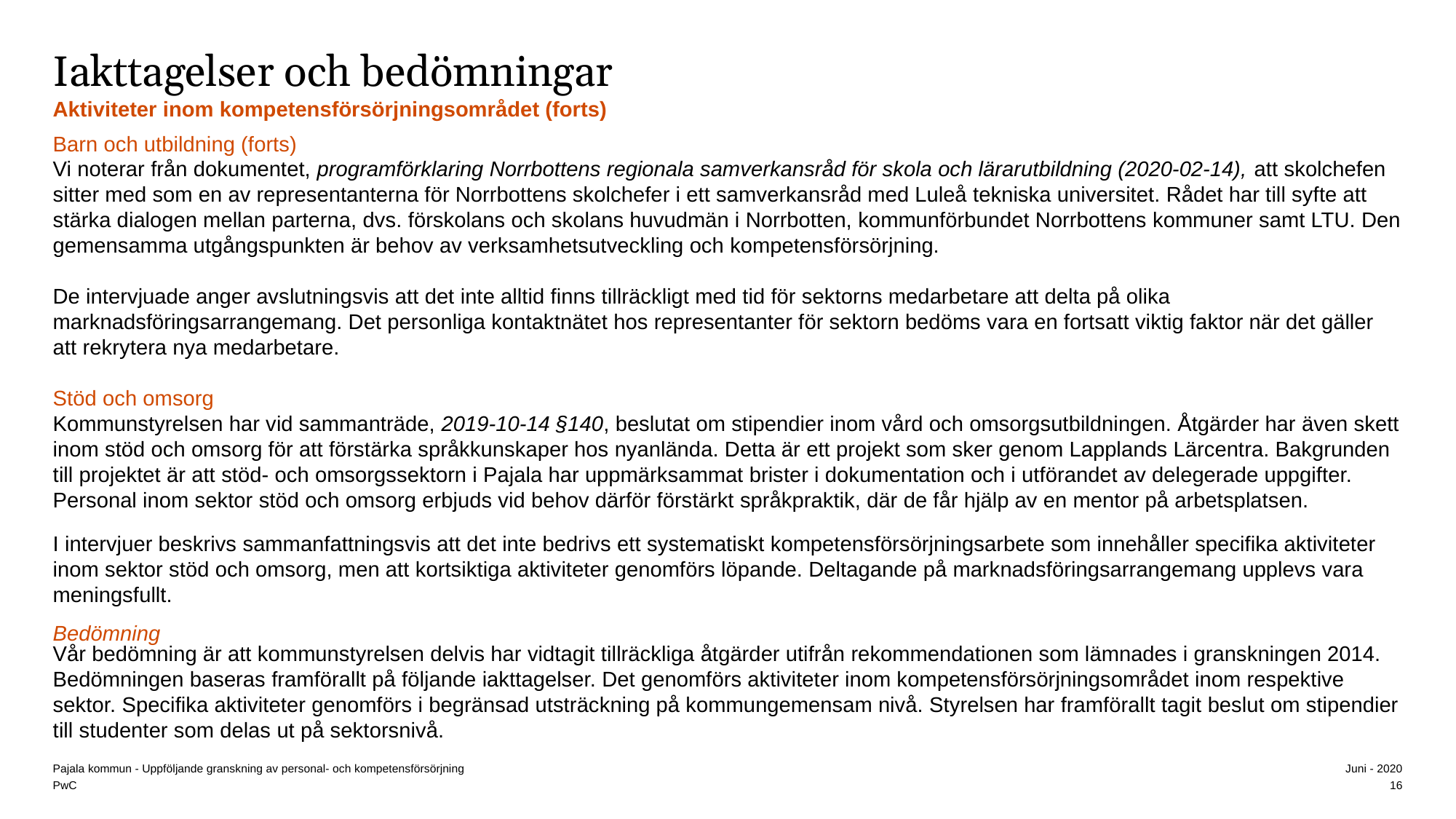

# Iakttagelser och bedömningar

Aktiviteter inom kompetensförsörjningsområdet (forts)
Barn och utbildning (forts)
Vi noterar från dokumentet, programförklaring Norrbottens regionala samverkansråd för skola och lärarutbildning (2020-02-14), att skolchefen sitter med som en av representanterna för Norrbottens skolchefer i ett samverkansråd med Luleå tekniska universitet. Rådet har till syfte att stärka dialogen mellan parterna, dvs. förskolans och skolans huvudmän i Norrbotten, kommunförbundet Norrbottens kommuner samt LTU. Den gemensamma utgångspunkten är behov av verksamhetsutveckling och kompetensförsörjning.

De intervjuade anger avslutningsvis att det inte alltid finns tillräckligt med tid för sektorns medarbetare att delta på olika marknadsföringsarrangemang. Det personliga kontaktnätet hos representanter för sektorn bedöms vara en fortsatt viktig faktor när det gäller att rekrytera nya medarbetare.

Stöd och omsorg
Kommunstyrelsen har vid sammanträde, 2019-10-14 §140, beslutat om stipendier inom vård och omsorgsutbildningen. Åtgärder har även skett inom stöd och omsorg för att förstärka språkkunskaper hos nyanlända. Detta är ett projekt som sker genom Lapplands Lärcentra. Bakgrunden till projektet är att stöd- och omsorgssektorn i Pajala har uppmärksammat brister i dokumentation och i utförandet av delegerade uppgifter. Personal inom sektor stöd och omsorg erbjuds vid behov därför förstärkt språkpraktik, där de får hjälp av en mentor på arbetsplatsen.
I intervjuer beskrivs sammanfattningsvis att det inte bedrivs ett systematiskt kompetensförsörjningsarbete som innehåller specifika aktiviteter inom sektor stöd och omsorg, men att kortsiktiga aktiviteter genomförs löpande. Deltagande på marknadsföringsarrangemang upplevs vara meningsfullt.
Bedömning
Vår bedömning är att kommunstyrelsen delvis har vidtagit tillräckliga åtgärder utifrån rekommendationen som lämnades i granskningen 2014.
Bedömningen baseras framförallt på följande iakttagelser. Det genomförs aktiviteter inom kompetensförsörjningsområdet inom respektive sektor. Specifika aktiviteter genomförs i begränsad utsträckning på kommungemensam nivå. Styrelsen har framförallt tagit beslut om stipendier till studenter som delas ut på sektorsnivå.

16